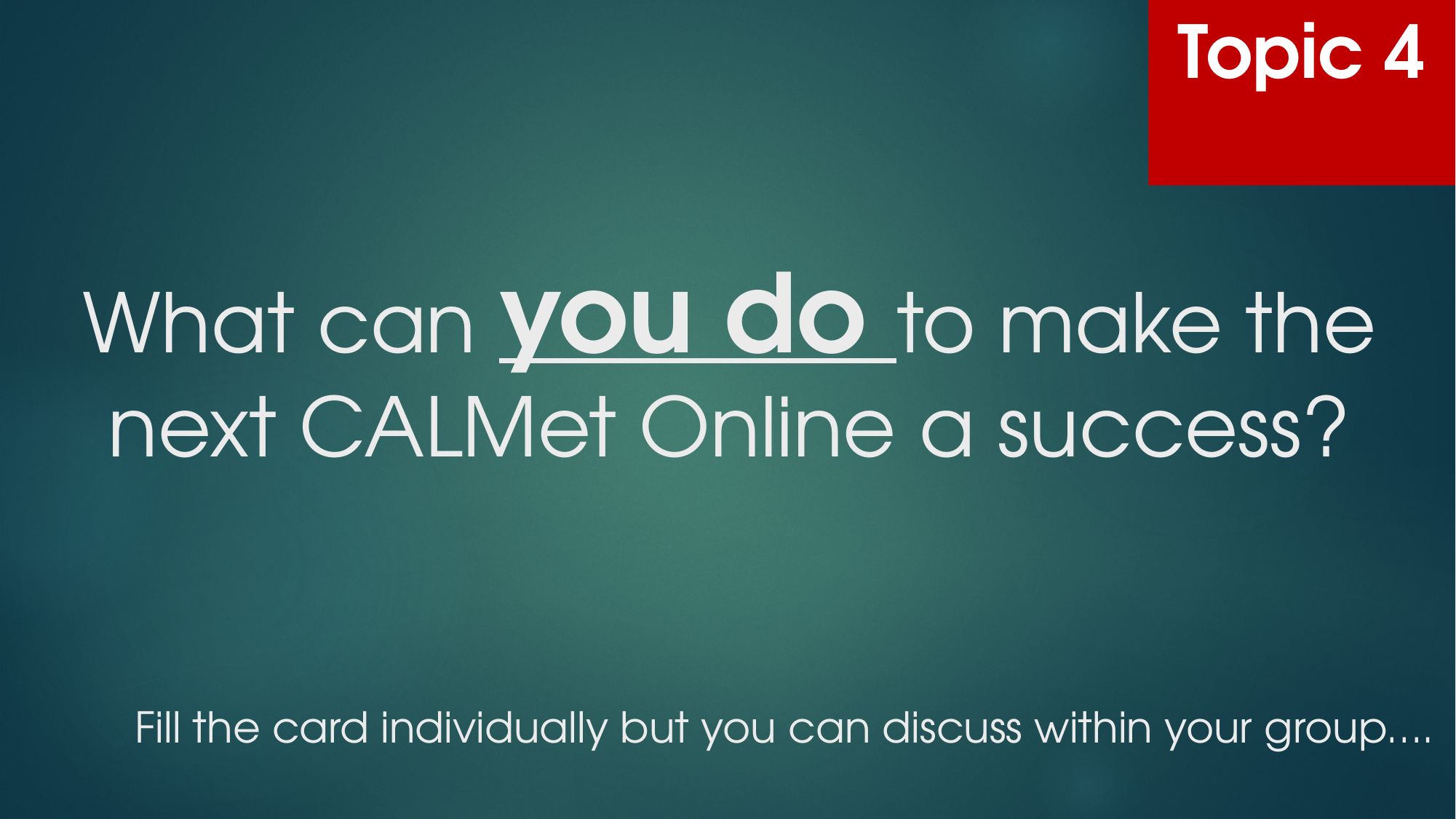

Topic 4

# What can you do to make the next CALMet Online a success?
Fill the card individually but you can discuss within your group….